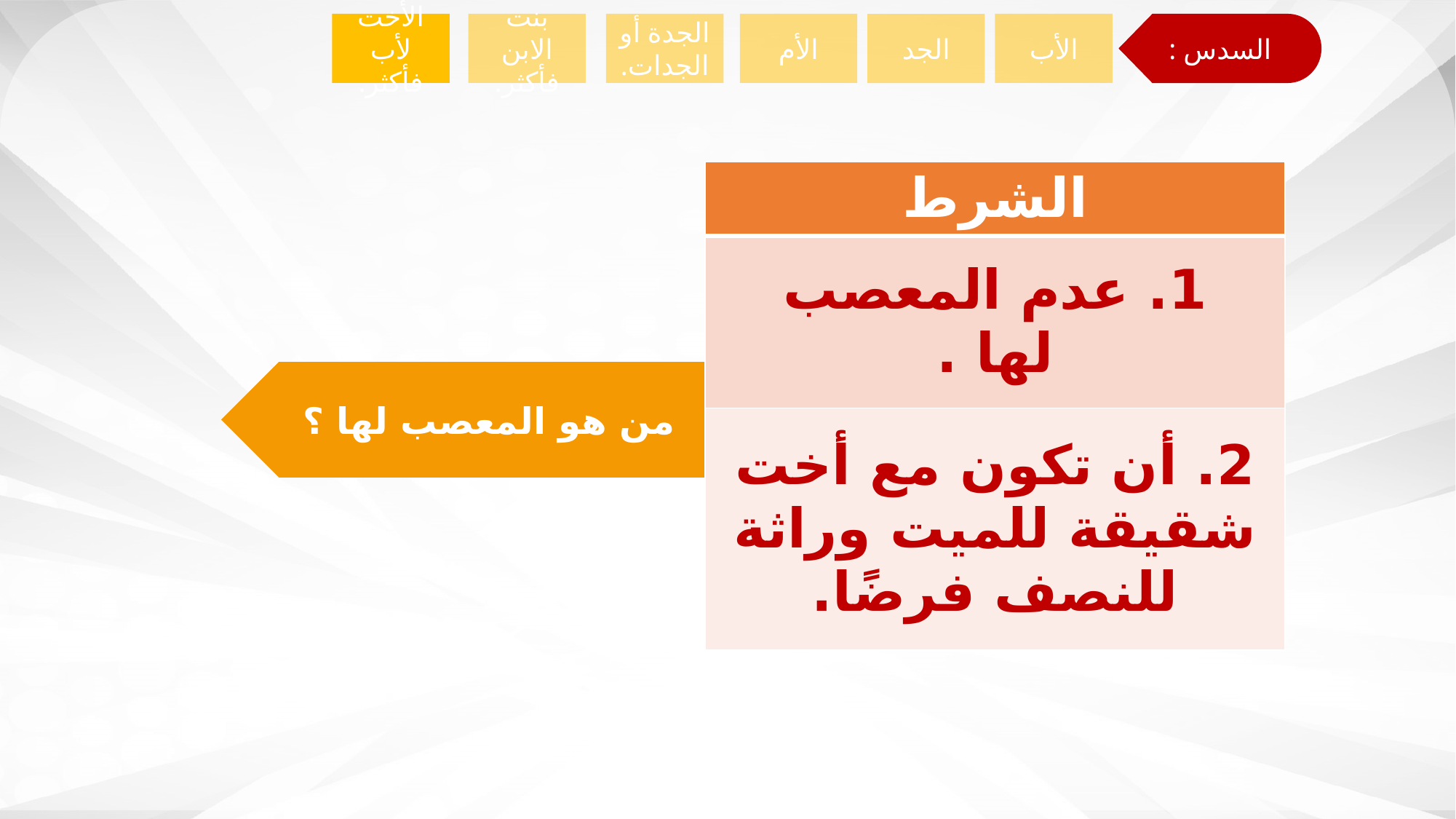

الأخت لأب فأكثر.
بنت الابن فأكثر.
الجدة أو الجدات.
الأم
الأب
السدس :
الجد
| الشرط |
| --- |
| 1. عدم المعصب لها . |
| 2. أن تكون مع أخت شقيقة للميت وراثة للنصف فرضًا. |
من هو المعصب لها ؟